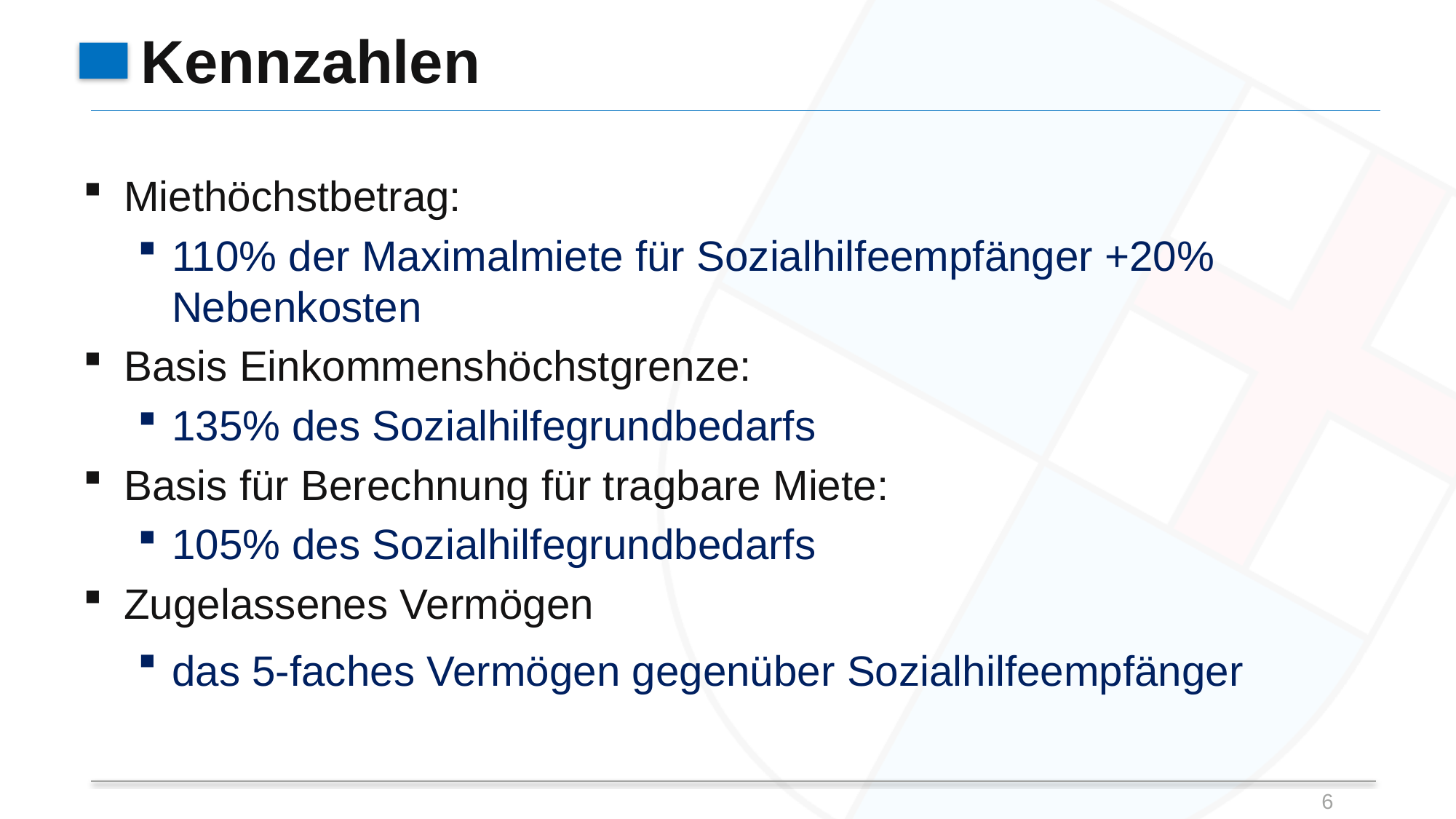

# Kennzahlen
Miethöchstbetrag:
110% der Maximalmiete für Sozialhilfeempfänger +20% Nebenkosten
Basis Einkommenshöchstgrenze:
135% des Sozialhilfegrundbedarfs
Basis für Berechnung für tragbare Miete:
105% des Sozialhilfegrundbedarfs
Zugelassenes Vermögen
das 5-faches Vermögen gegenüber Sozialhilfeempfänger